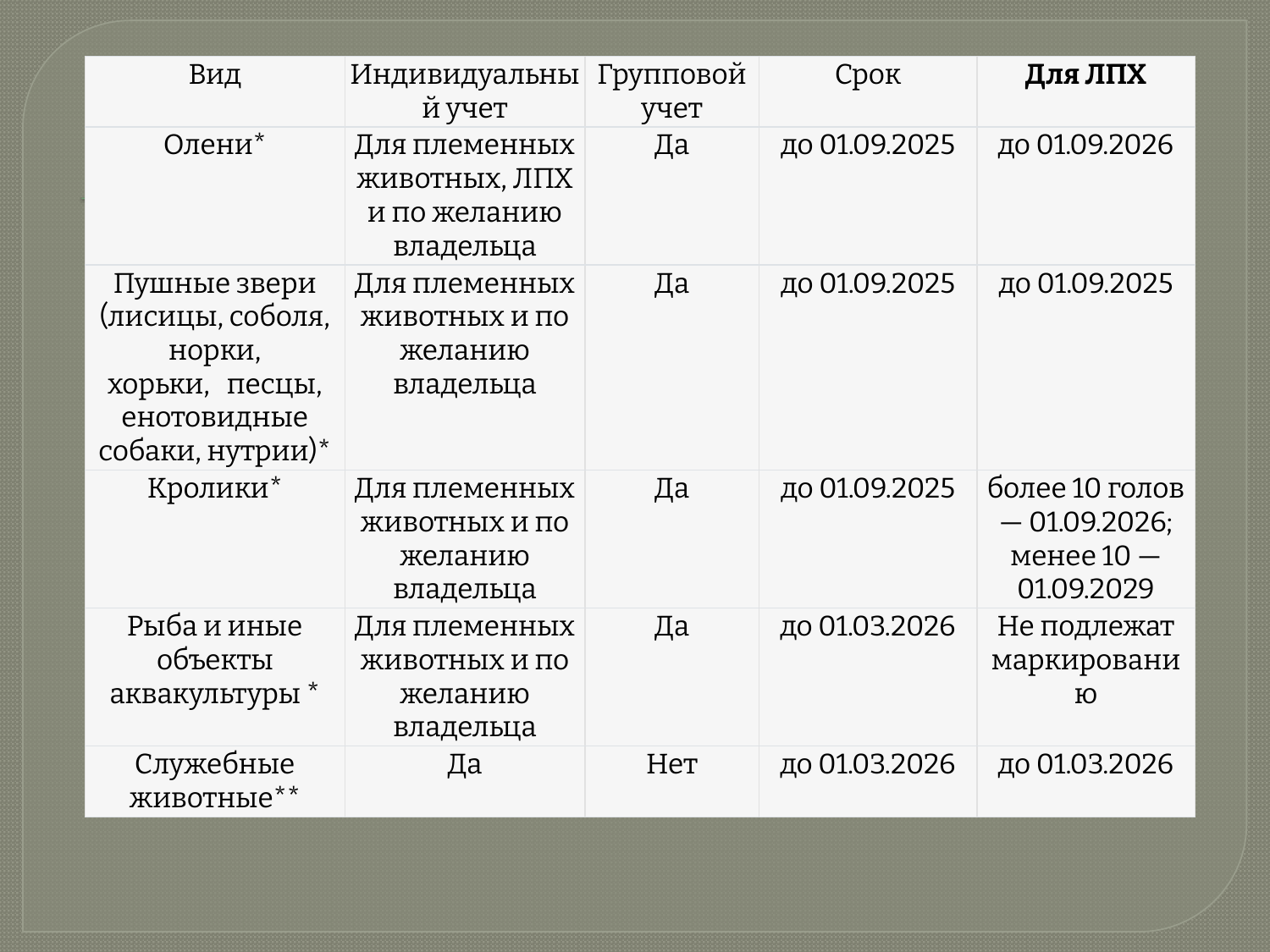

| Вид | Индивидуальный учет | Групповой учет | Срок | Для ЛПХ |
| --- | --- | --- | --- | --- |
| Олени\* | Для племенных животных, ЛПХ и по желанию владельца | Да | до 01.09.2025 | до 01.09.2026 |
| Пушные звери (лисицы, соболя, норки, хорьки,   песцы, енотовидные собаки, нутрии)\* | Для племенных животных и по желанию владельца | Да | до 01.09.2025 | до 01.09.2025 |
| Кролики\* | Для племенных животных и по желанию владельца | Да | до 01.09.2025 | более 10 голов — 01.09.2026; менее 10 — 01.09.2029 |
| Рыба и иные объекты аквакультуры \* | Для племенных животных и по желанию владельца | Да | до 01.03.2026 | Не подлежат маркированию |
| Служебные животные\*\* | Да | Нет | до 01.03.2026 | до 01.03.2026 |